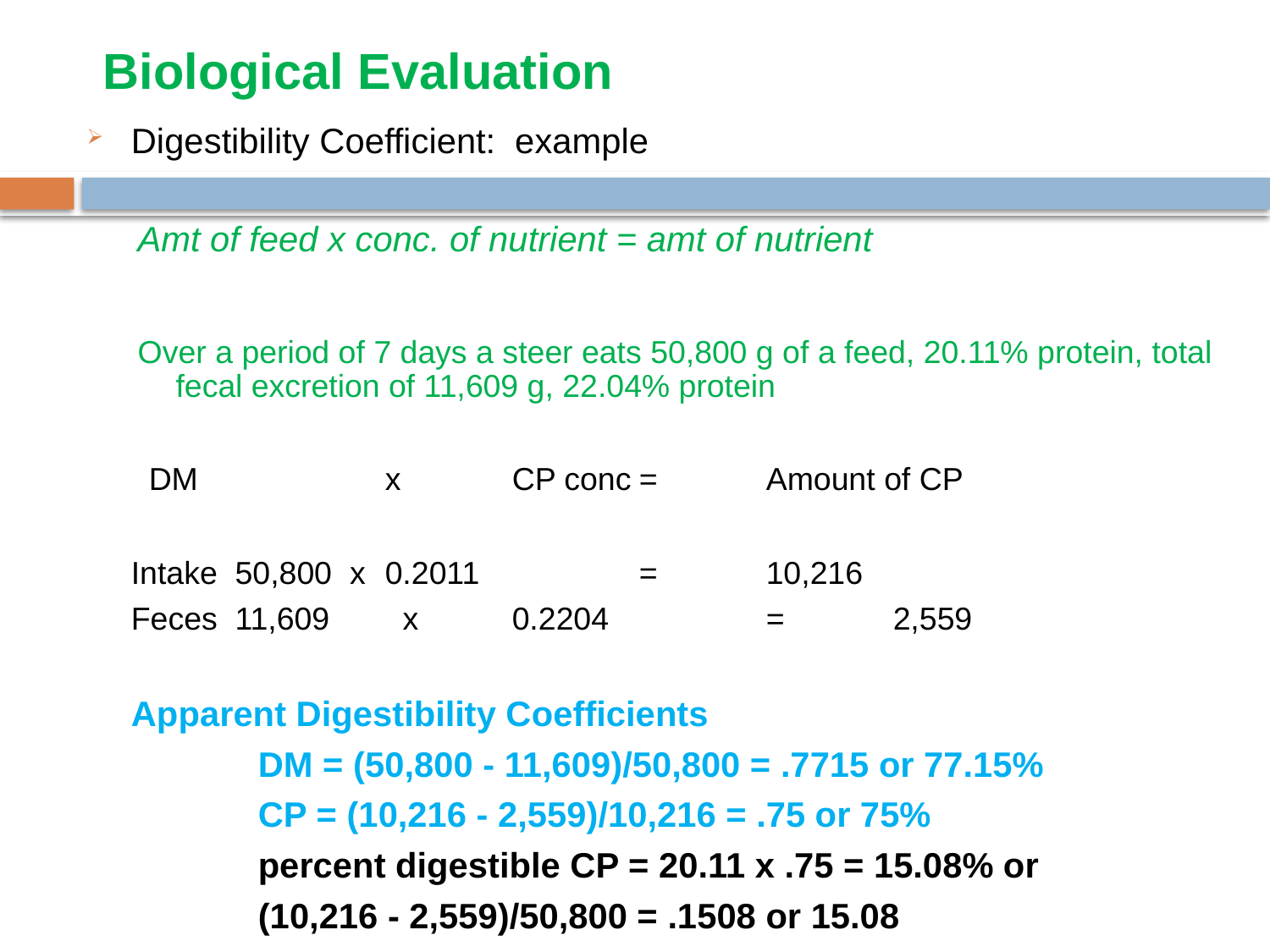

# Biological Evaluation
Digestibility Coefficient:  example

Amt of feed x conc. of nutrient = amt of nutrient

Over a period of 7 days a steer eats 50,800 g of a feed, 20.11% protein, total fecal excretion of 11,609 g, 22.04% protein

	  DM		x	CP conc	=	Amount of CP

	Intake  50,800  x	0.2011		=	10,216
	Feces  11,609	  x	0.2204		=	2,559

	Apparent Digestibility Coefficients
		DM = (50,800 - 11,609)/50,800 = .7715 or 77.15%
		CP = (10,216 - 2,559)/10,216 = .75 or 75%
		percent digestible CP = 20.11 x .75 = 15.08% or
		(10,216 - 2,559)/50,800 = .1508 or 15.08